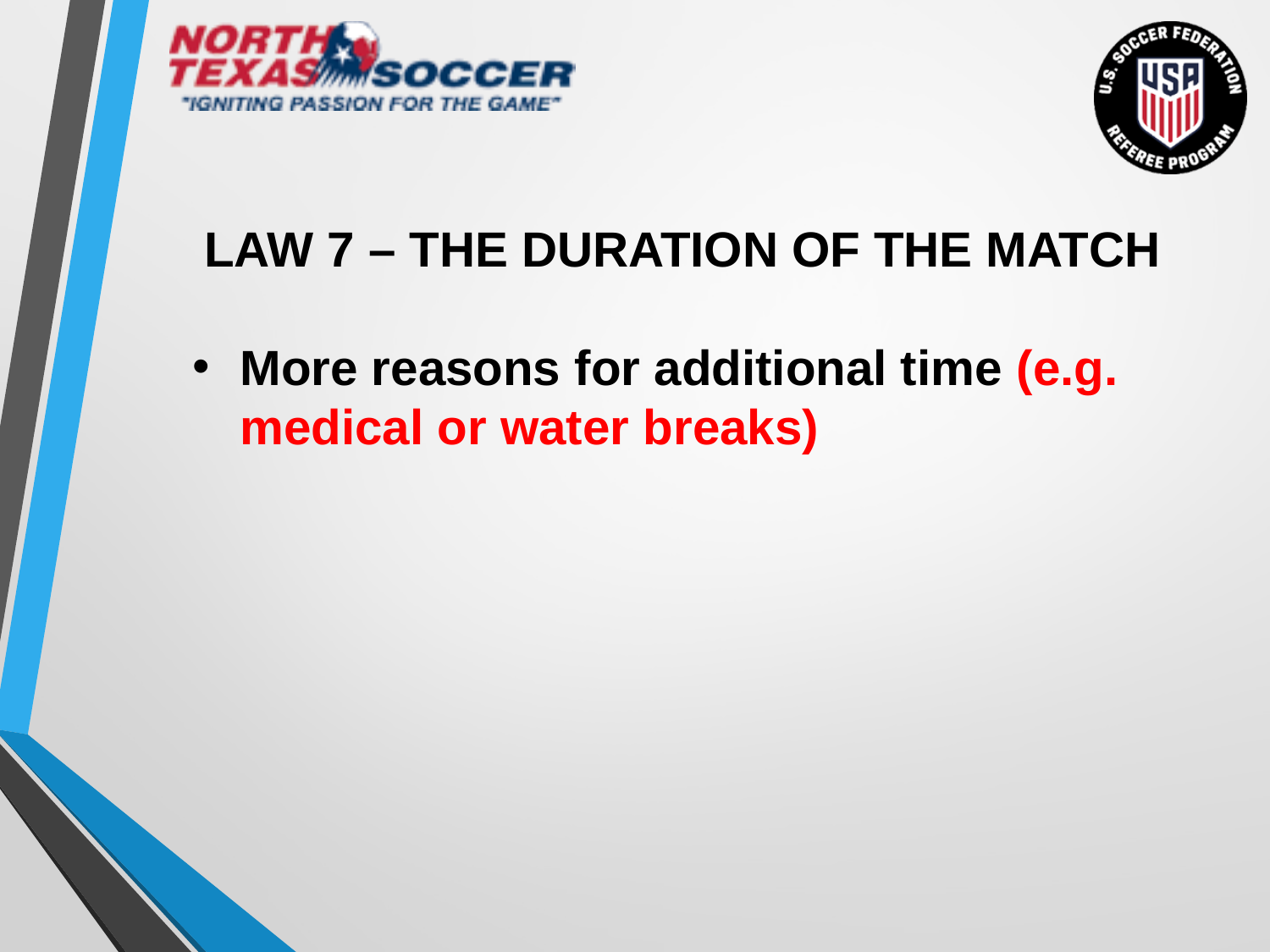

LAW 7 – The Duration of the Match

More reasons for additional time (e.g. medical or water breaks)